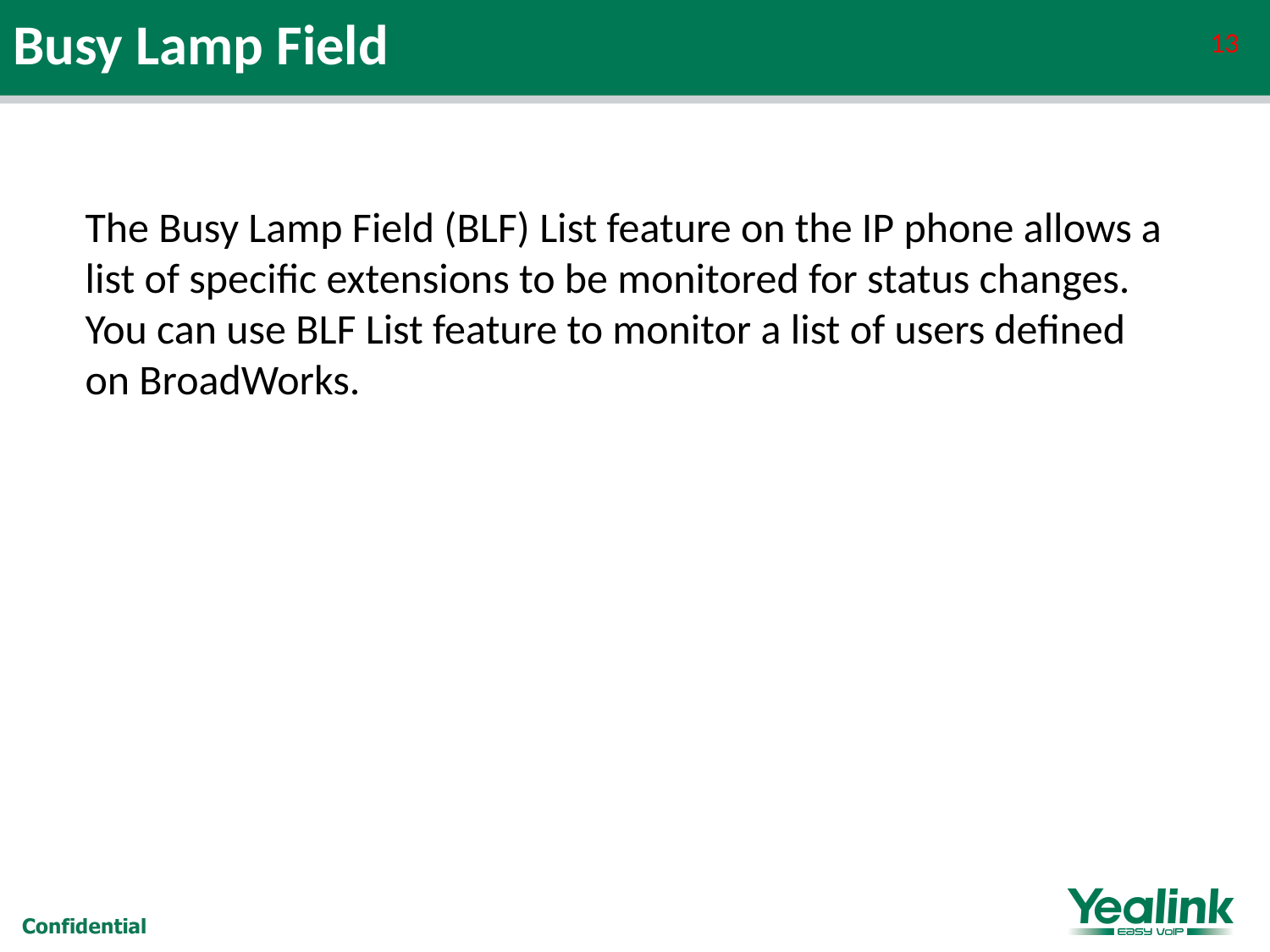

Busy Lamp Field
13

The Busy Lamp Field (BLF) List feature on the IP phone allows a list of specific extensions to be monitored for status changes.
You can use BLF List feature to monitor a list of users defined on BroadWorks.